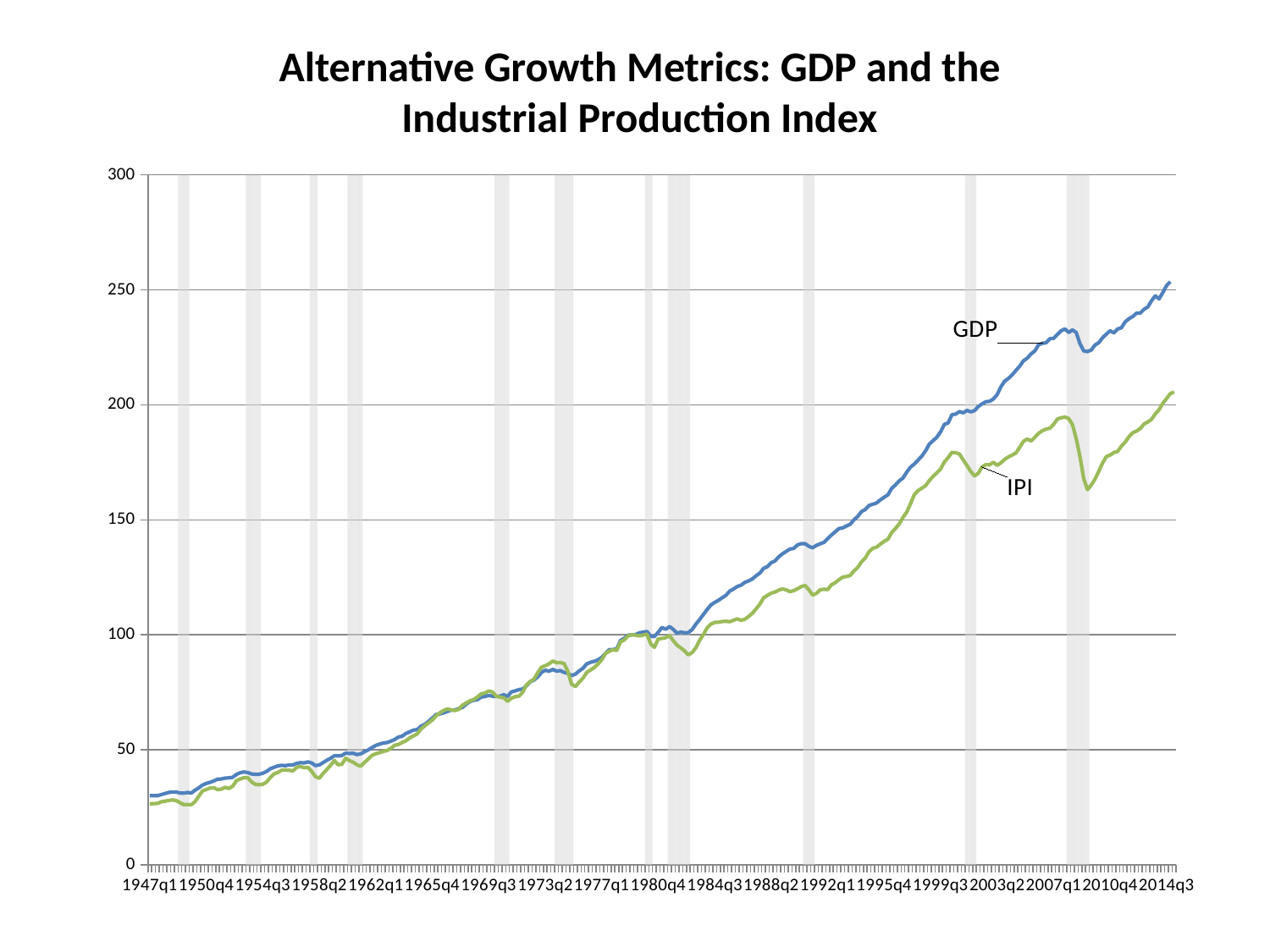

# Alternative Growth Metrics: GDP and the Industrial Production Index

[unsupported chart]